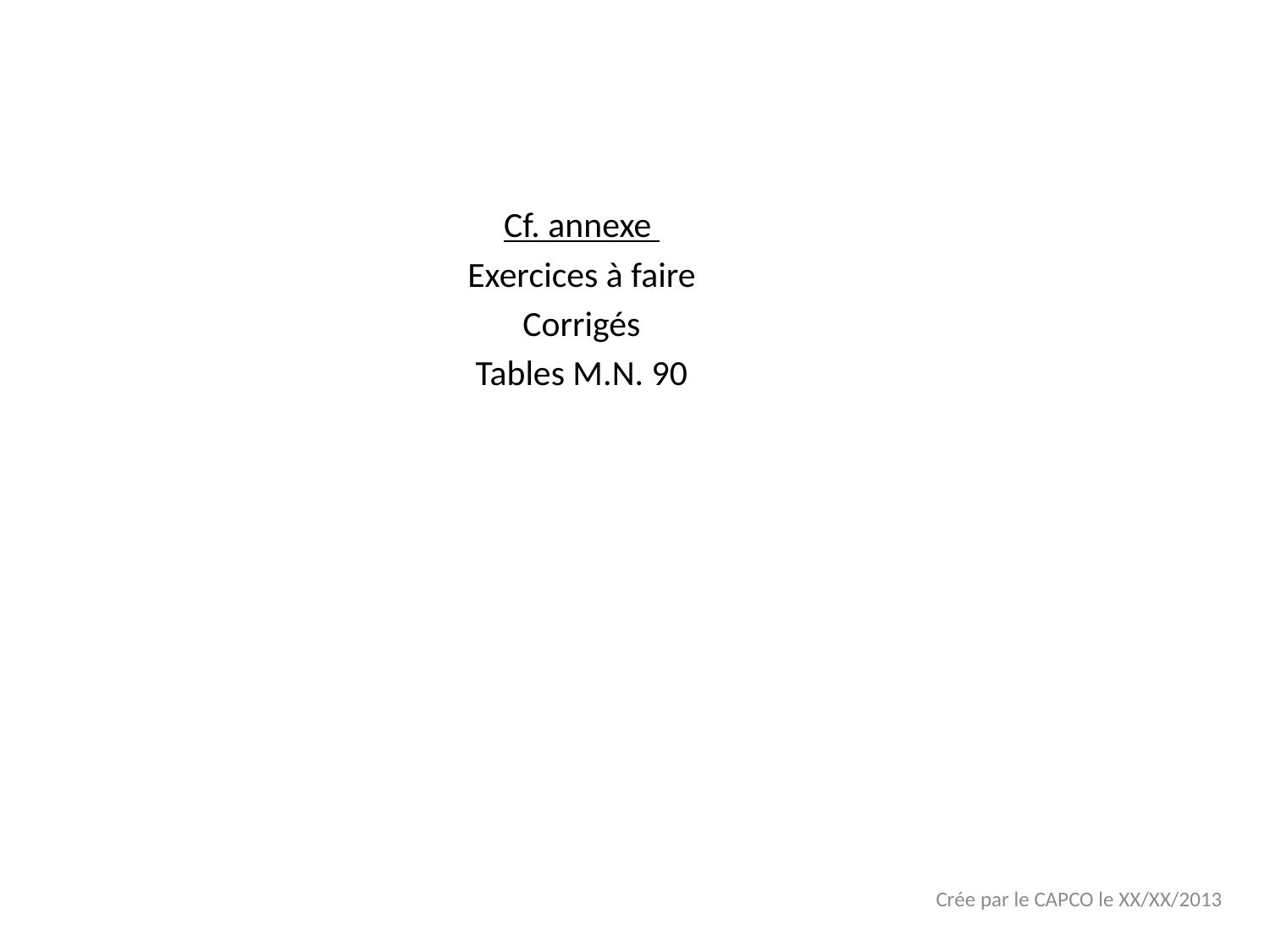

Cf. annexe
Exercices à faire
Corrigés
Tables M.N. 90
Crée par le CAPCO le XX/XX/2013